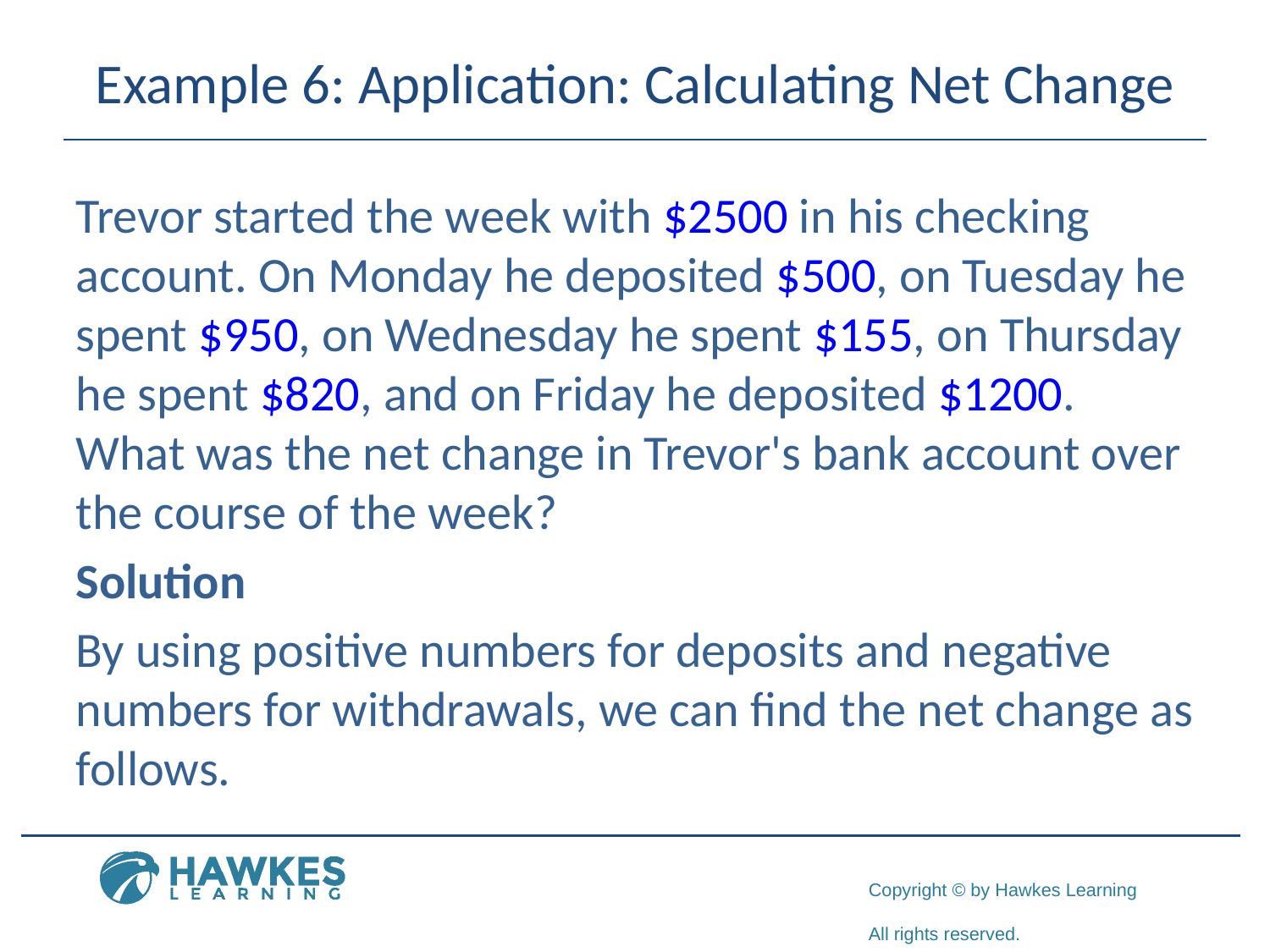

# Example 6: Application: Calculating Net Change
Trevor started the week with $2500 in his checking account. On Monday he deposited $500, on Tuesday he spent $950, on Wednesday he spent $155, on Thursday he spent $820, and on Friday he deposited $1200. What was the net change in Trevor's bank account over the course of the week?
Solution
By using positive numbers for deposits and negative numbers for withdrawals, we can find the net change as follows.